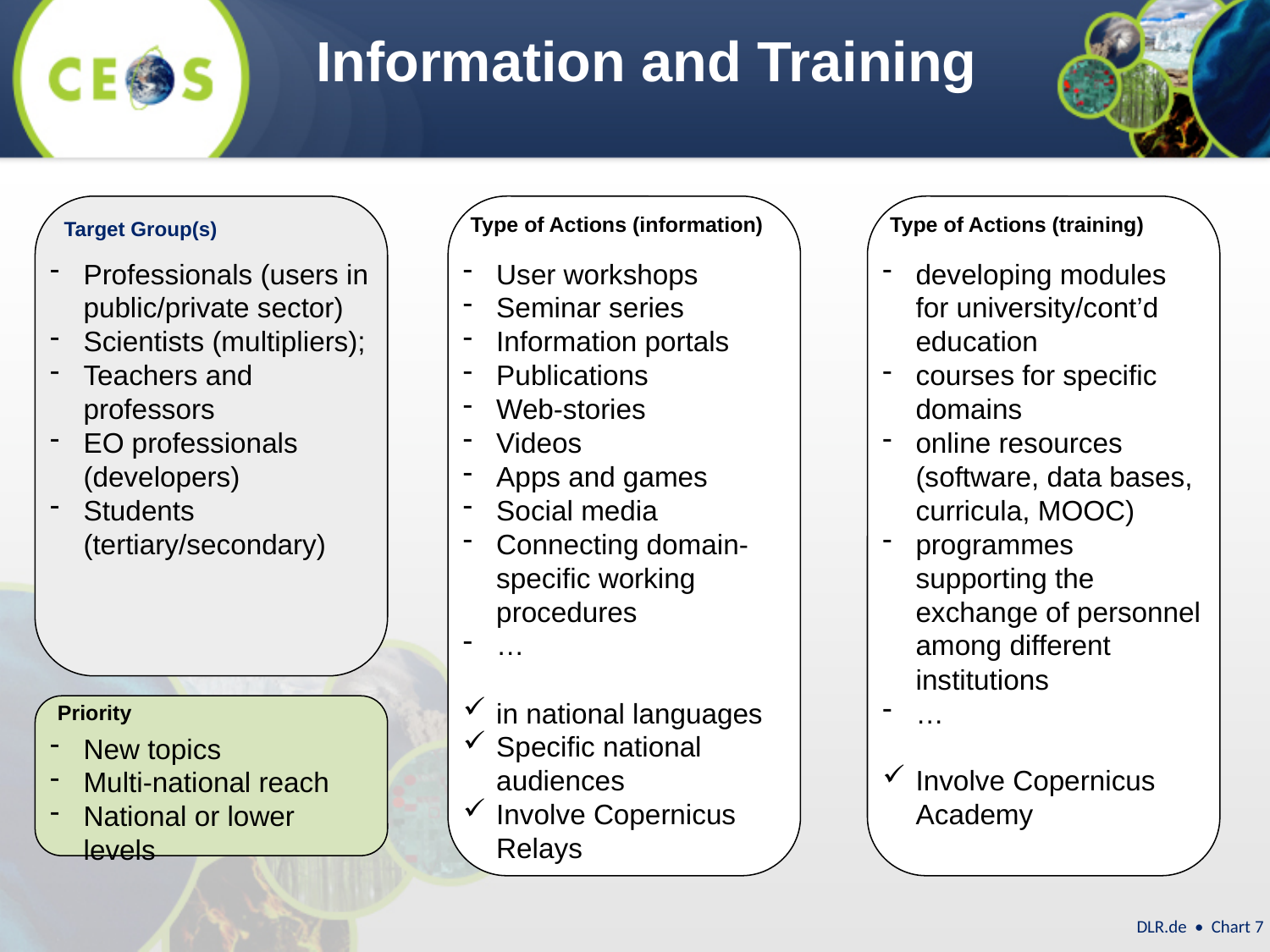

# Information and Training

Type of Actions (information)
User workshops
Seminar series
Information portals
Publications
Web-stories
Videos
Apps and games
Social media
Connecting domain-specific working procedures
…

in national languages
Specific national audiences
Involve Copernicus Relays

Type of Actions (training)
developing modules for university/cont’d education
courses for specific domains
online resources (software, data bases, curricula, MOOC)
programmes supporting the exchange of personnel among different institutions
…

Involve Copernicus Academy
Target Group(s)
Professionals (users in public/private sector)
Scientists (multipliers);
Teachers and professors
EO professionals (developers)
Students (tertiary/secondary)

Priority
New topics
Multi-national reach
National or lower levels
DLR.de  •  Chart 7